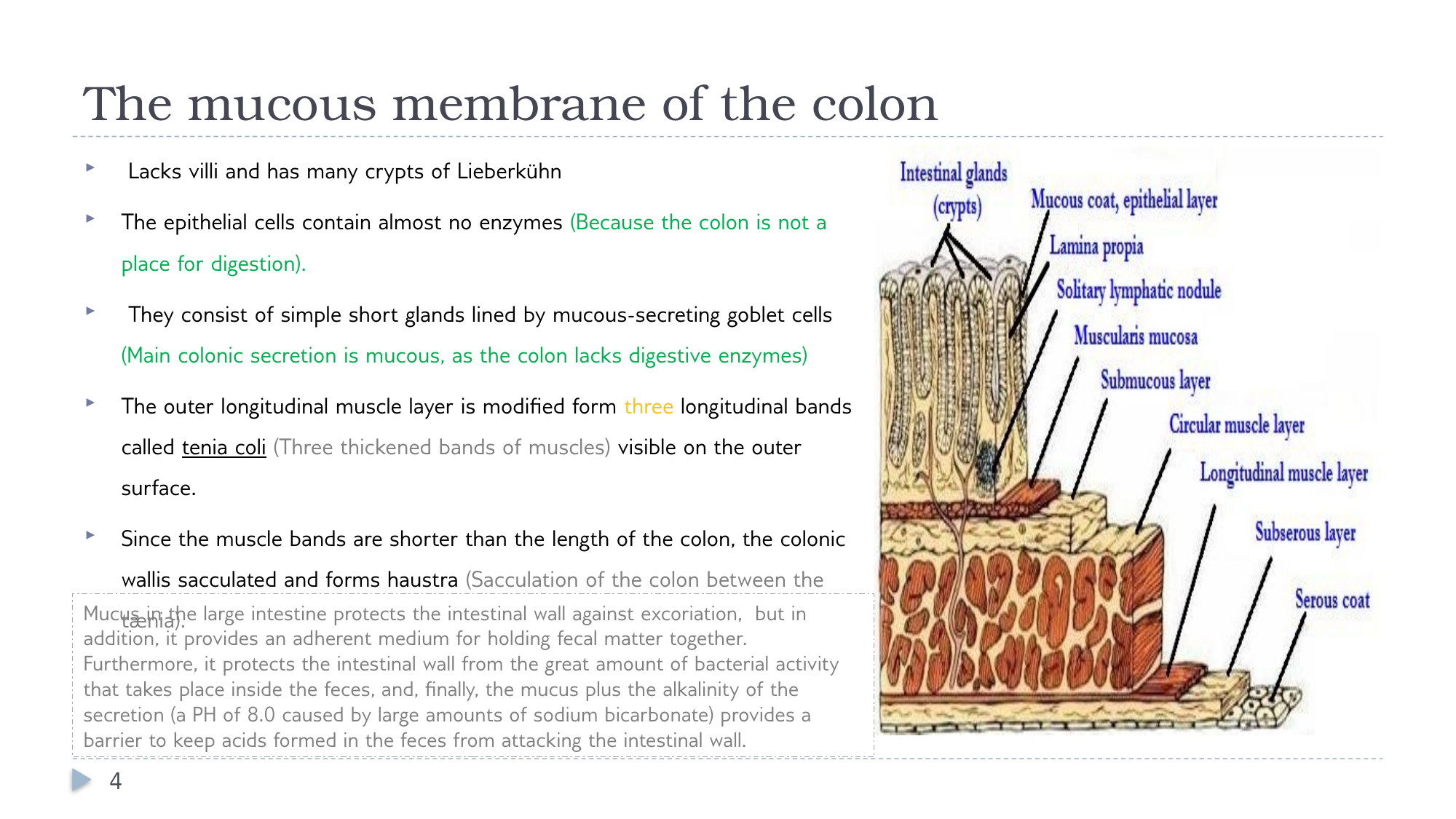

# The mucous membrane of the colon
 Lacks villi and has many crypts of Lieberkühn
The epithelial cells contain almost no enzymes (Because the colon is not a place for digestion).
 They consist of simple short glands lined by mucous-secreting goblet cells (Main colonic secretion is mucous, as the colon lacks digestive enzymes)
The outer longitudinal muscle layer is modified form three longitudinal bands called tenia coli (Three thickened bands of muscles) visible on the outer surface.
Since the muscle bands are shorter than the length of the colon, the colonic wallis sacculated and forms haustra (Sacculation of the colon between the taenia).

Mucus in the large intestine protects the intestinal wall against excoriation,  but in addition, it provides an adherent medium for holding fecal matter together. Furthermore, it protects the intestinal wall from the great amount of bacterial activity that takes place inside the feces, and, finally, the mucus plus the alkalinity of the secretion (a PH of 8.0 caused by large amounts of sodium bicarbonate) provides a barrier to keep acids formed in the feces from attacking the intestinal wall.
4